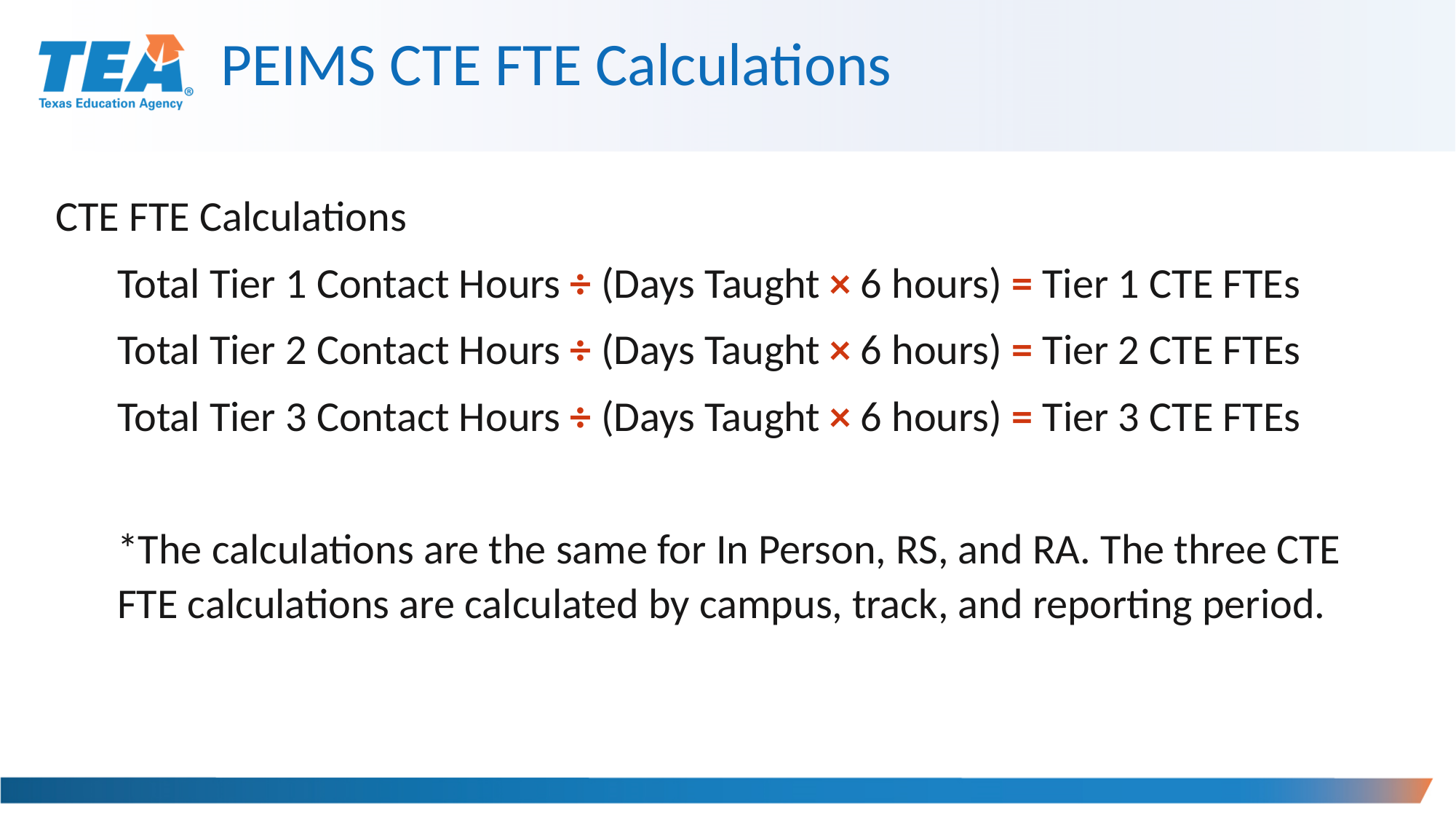

# PEIMS CTE FTE Calculations
CTE FTE Calculations
Total Tier 1 Contact Hours ÷ (Days Taught × 6 hours) = Tier 1 CTE FTEs
Total Tier 2 Contact Hours ÷ (Days Taught × 6 hours) = Tier 2 CTE FTEs
Total Tier 3 Contact Hours ÷ (Days Taught × 6 hours) = Tier 3 CTE FTEs

*The calculations are the same for In Person, RS, and RA. The three CTE FTE calculations are calculated by campus, track, and reporting period.